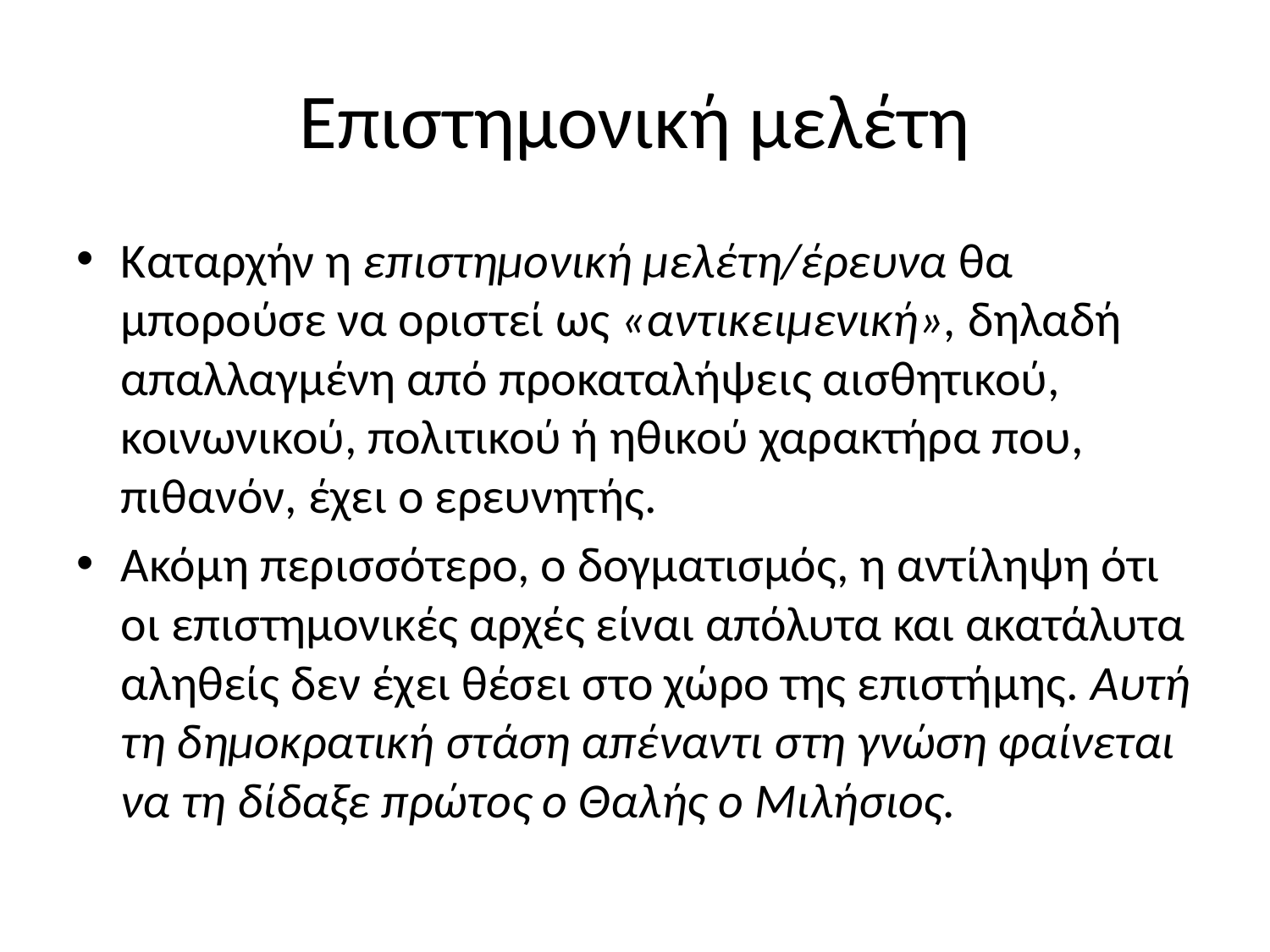

# Επιστημονική μελέτη
Καταρχήν η επιστημονική μελέτη/έρευνα θα μπορούσε να οριστεί ως «αντικειμενική», δηλαδή απαλλαγμένη από προκαταλήψεις αισθητικού, κοινωνικού, πολιτικού ή ηθικού χαρακτήρα που, πιθανόν, έχει ο ερευνητής.
Ακόμη περισσότερο, ο δογματισμός, η αντίληψη ότι οι επιστημονικές αρχές είναι απόλυτα και ακατάλυτα αληθείς δεν έχει θέσει στο χώρο της επιστήμης. Αυτή τη δημοκρατική στάση απέναντι στη γνώση φαίνεται να τη δίδαξε πρώτος ο Θαλής ο Μιλήσιος.